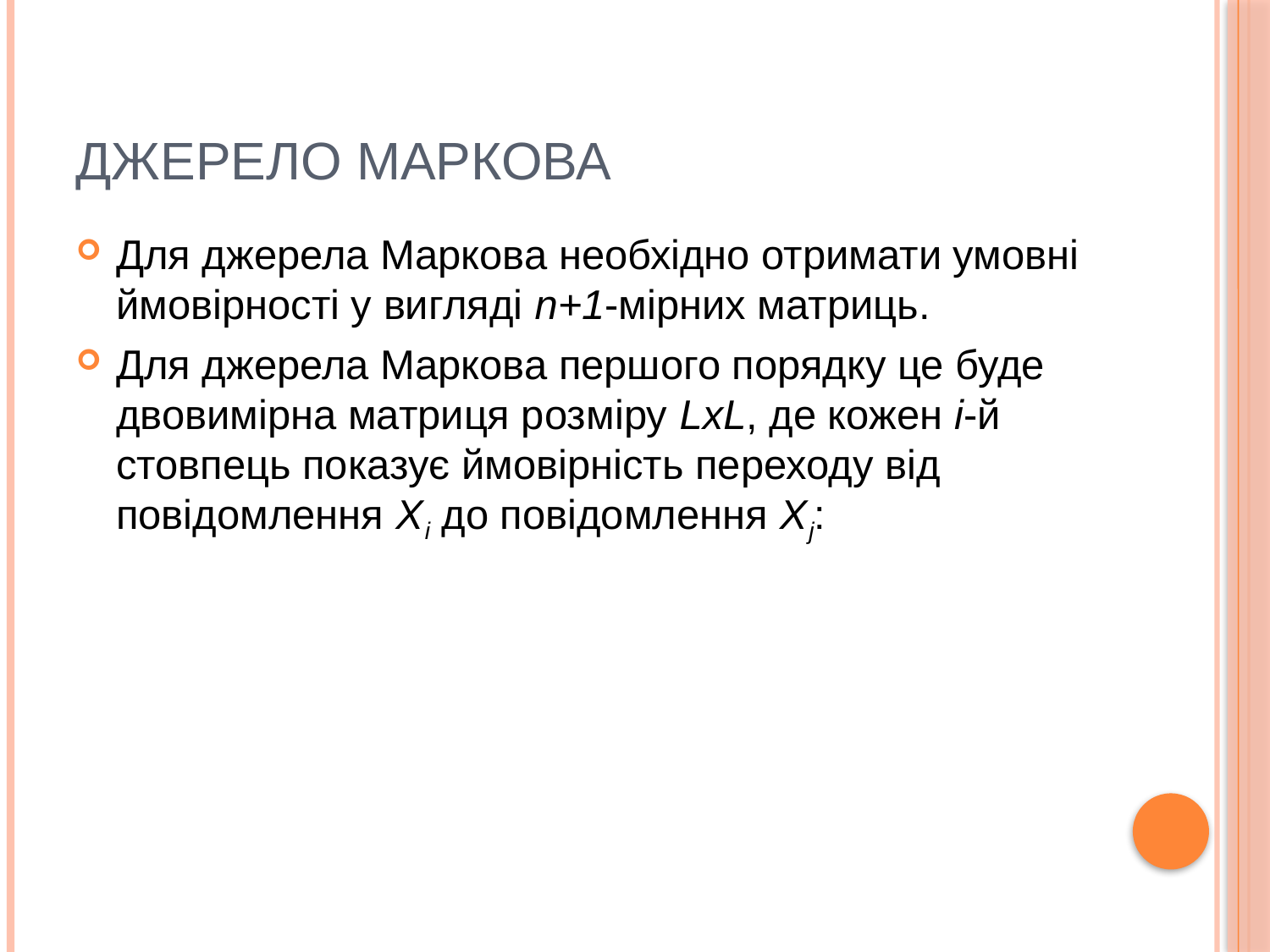

# Джерело Маркова
Для джерела Маркова необхідно отримати умовні ймовірності у вигляді n+1-мірних матриць.
Для джерела Маркова першого порядку це буде двовимірна матриця розміру LxL, де кожен i-й стовпець показує ймовірність переходу від повідомлення Xi до повідомлення Xj: